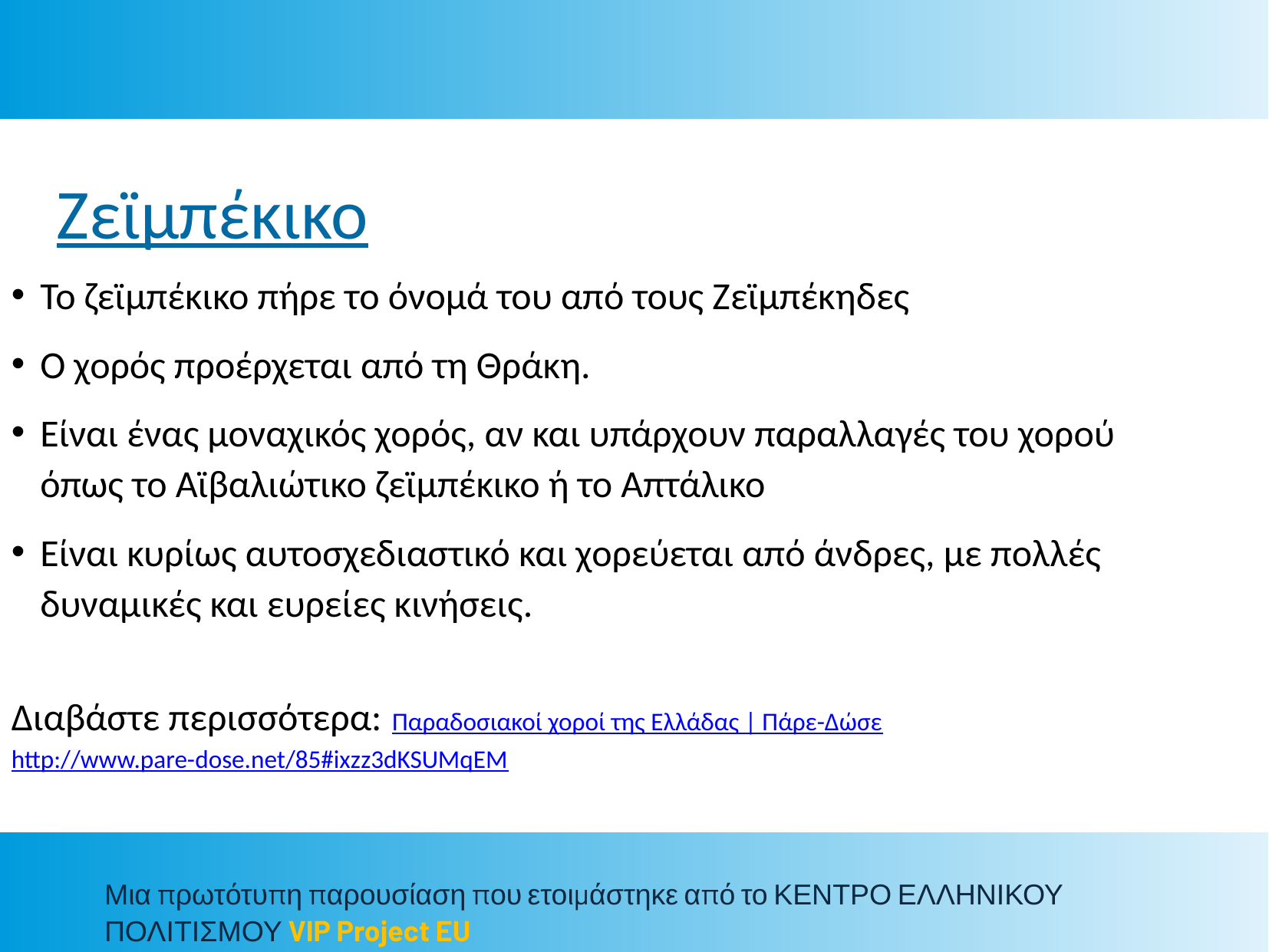

Ζεϊμπέκικο
Το ζεϊμπέκικο πήρε το όνομά του από τους Ζεϊμπέκηδες
Ο χορός προέρχεται από τη Θράκη.
Είναι ένας μοναχικός χορός, αν και υπάρχουν παραλλαγές του χορού όπως το Αϊβαλιώτικο ζεϊμπέκικο ή το Απτάλικο
Είναι κυρίως αυτοσχεδιαστικό και χορεύεται από άνδρες, με πολλές δυναμικές και ευρείες κινήσεις.
Διαβάστε περισσότερα: Παραδοσιακοί χοροί της Ελλάδας | Πάρε-Δώσε http://www.pare-dose.net/85#ixzz3dKSUMqEM
Μια πρωτότυπη παρουσίαση που ετοιμάστηκε από το ΚΕΝΤΡΟ ΕΛΛΗΝΙΚΟΥ ΠΟΛΙΤΙΣΜΟΥ VIP Project EU